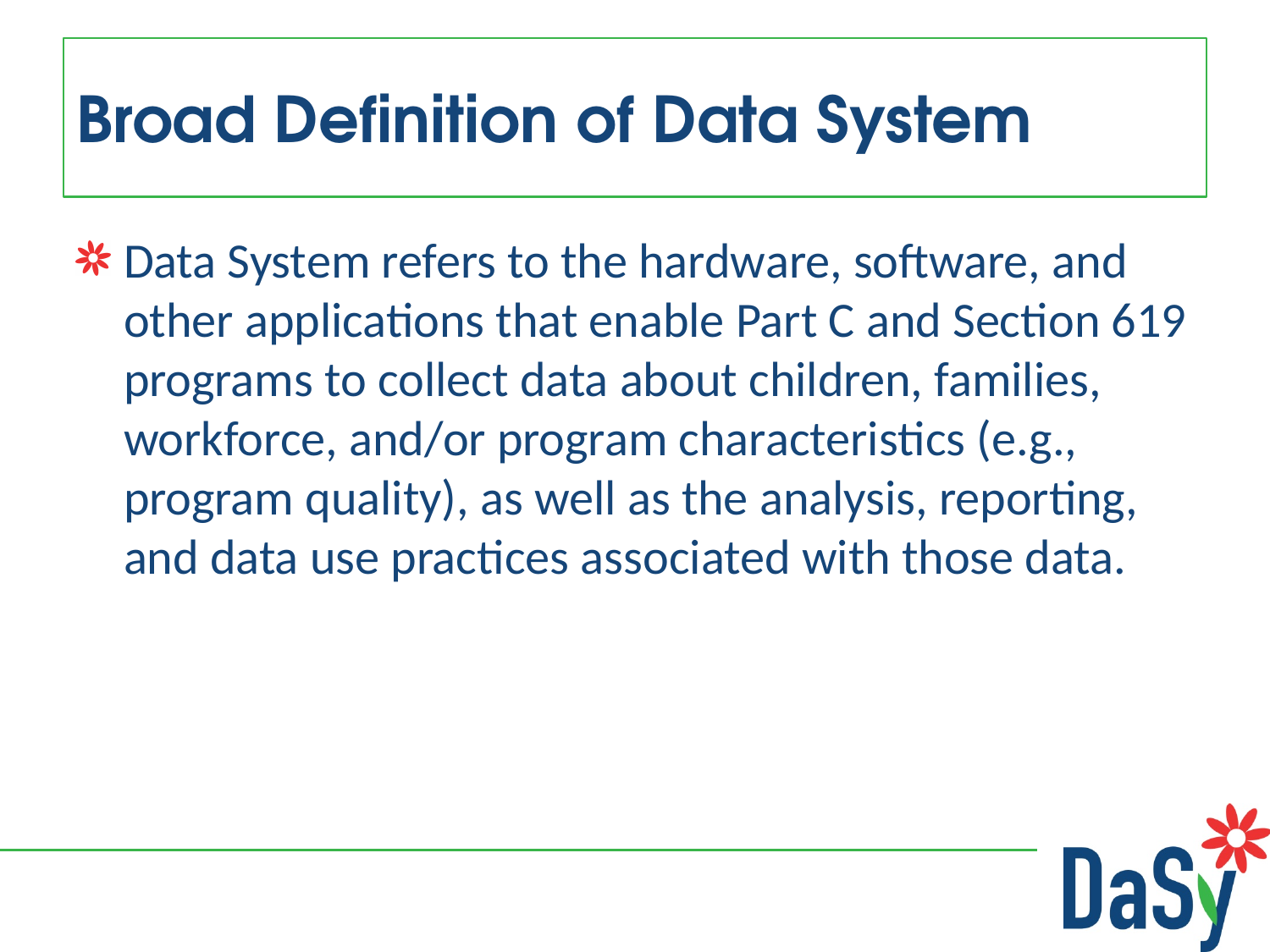

# Broad Definition of Data System
Data System refers to the hardware, software, and other applications that enable Part C and Section 619 programs to collect data about children, families, workforce, and/or program characteristics (e.g., program quality), as well as the analysis, reporting, and data use practices associated with those data.